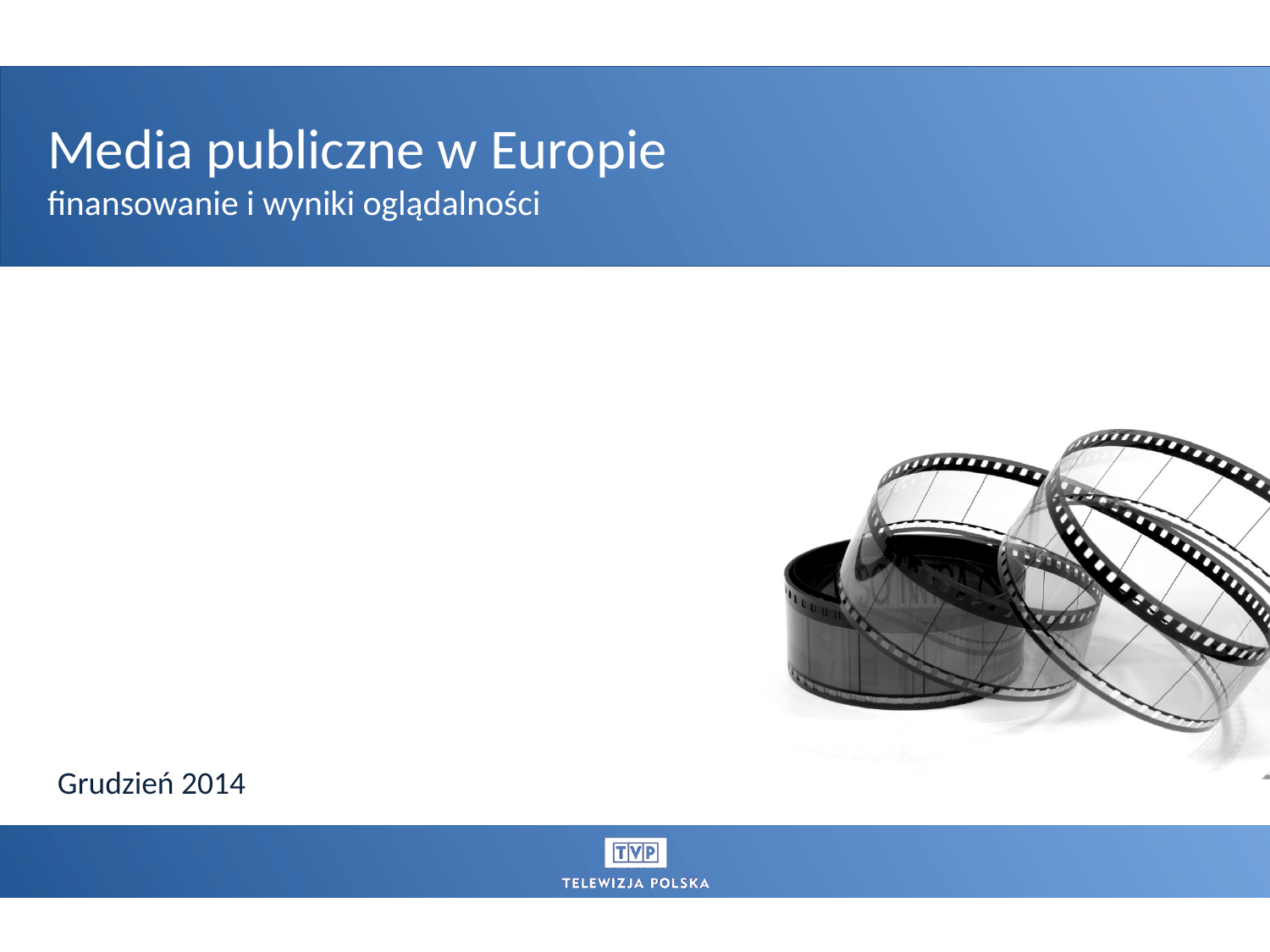

Media publiczne w Europie
finansowanie i wyniki oglądalności
Grudzień 2014